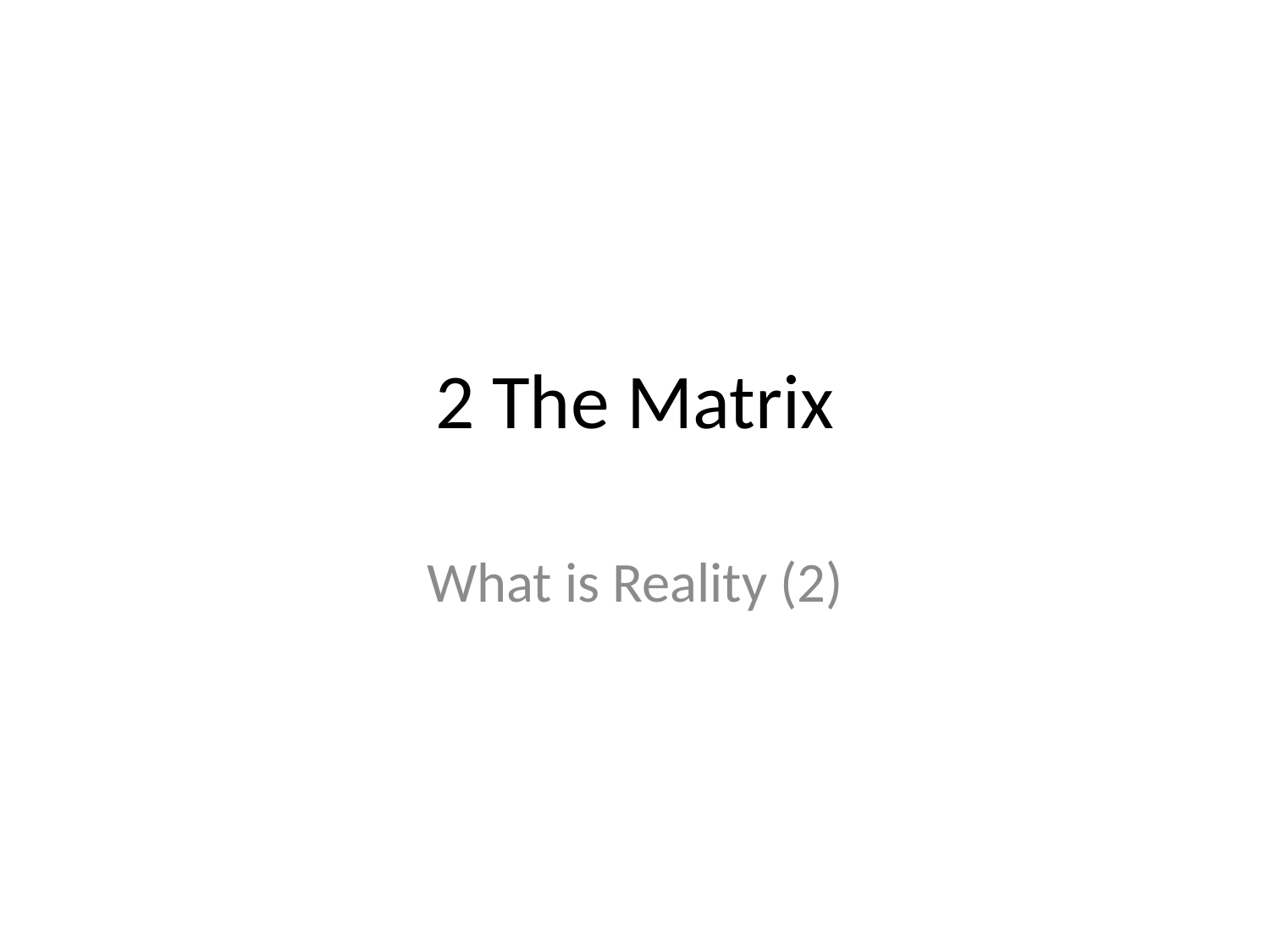

# 2 The Matrix
What is Reality (2)